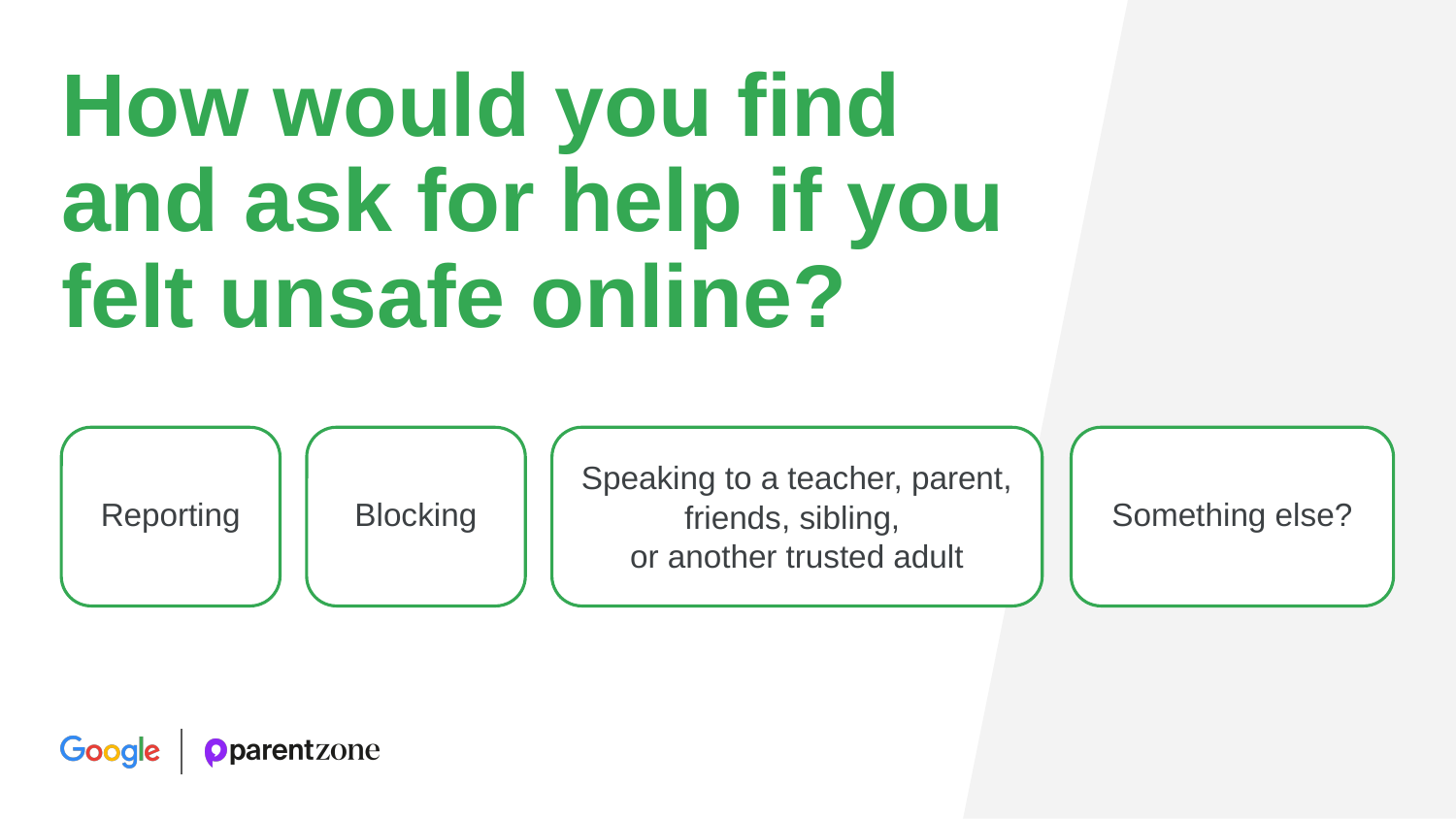

# How would you find and ask for help if you felt unsafe online?
Blocking
Something else?
Reporting
Speaking to a teacher, parent, friends, sibling,
or another trusted adult